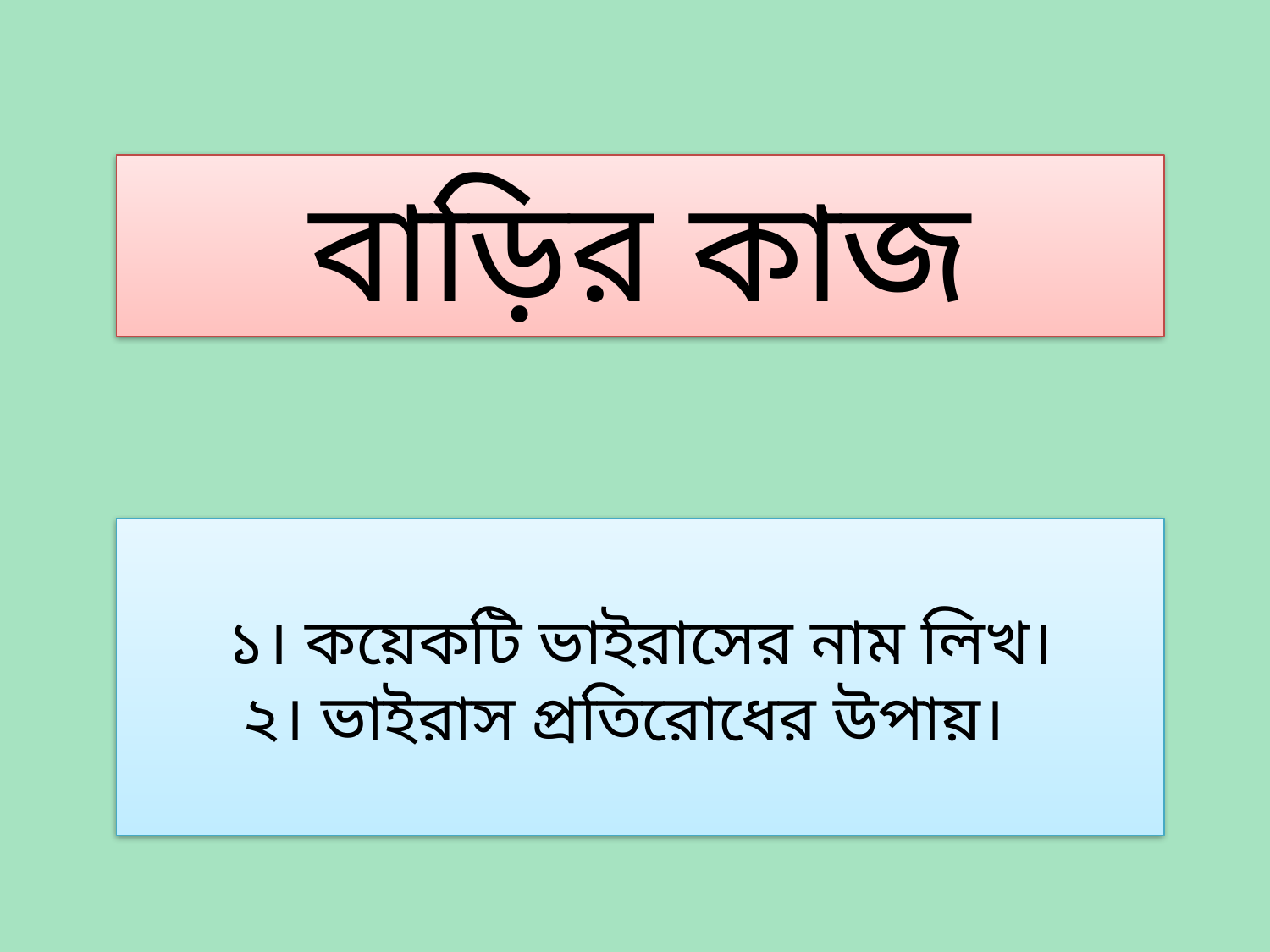

বাড়ির কাজ
১। কয়েকটি ভাইরাসের নাম লিখ।
২। ভাইরাস প্রতিরোধের উপায়।